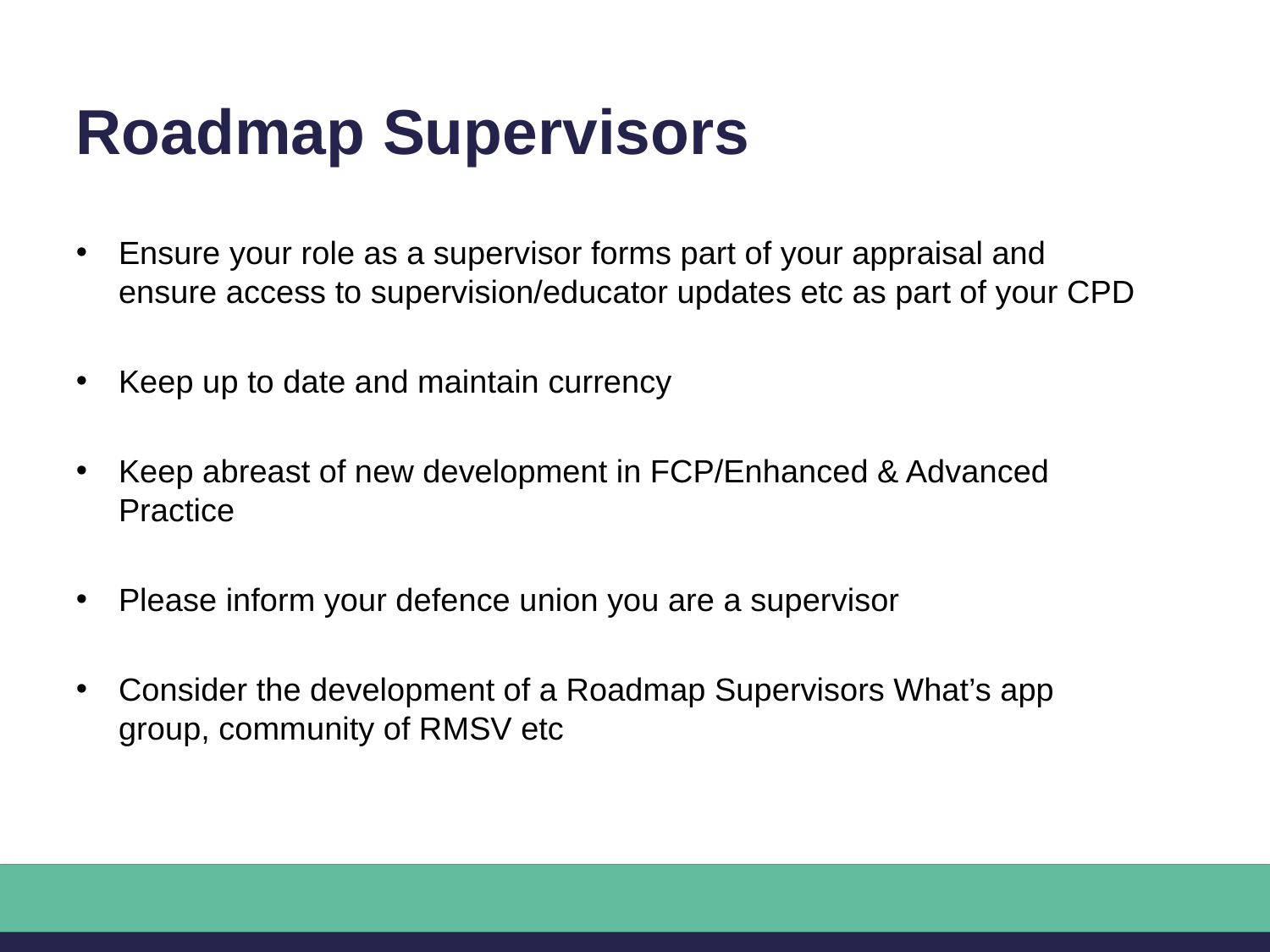

# Roadmap Supervisors
Ensure your role as a supervisor forms part of your appraisal and ensure access to supervision/educator updates etc as part of your CPD

Keep up to date and maintain currency

Keep abreast of new development in FCP/Enhanced & Advanced Practice

Please inform your defence union you are a supervisor

Consider the development of a Roadmap Supervisors What’s app group, community of RMSV etc